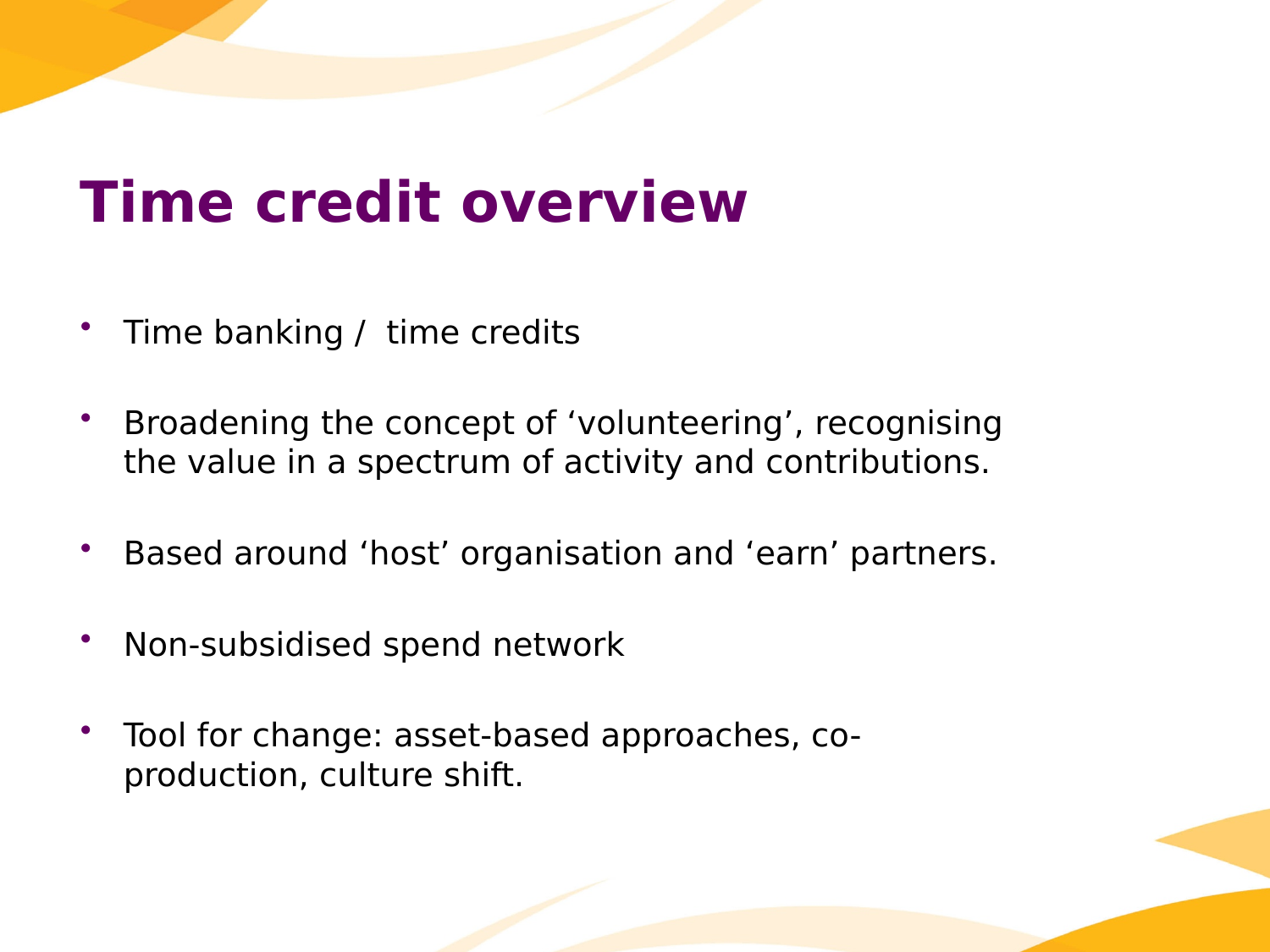

# Time credit overview
Time banking /  time credits

Broadening the concept of ‘volunteering’, recognising the value in a spectrum of activity and contributions.

Based around ‘host’ organisation and ‘earn’ partners.

Non-subsidised spend network

Tool for change: asset-based approaches, co-production, culture shift.